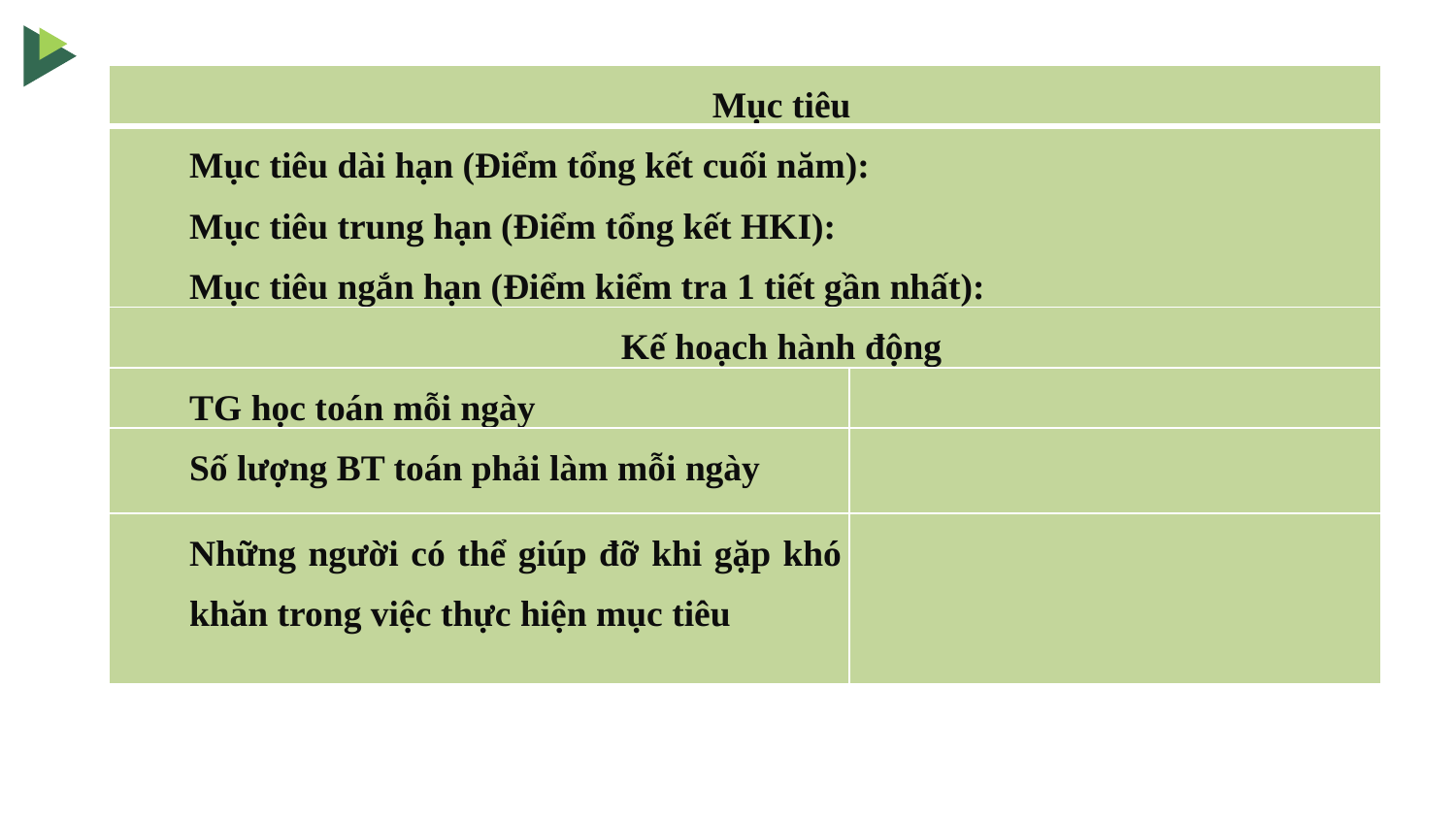

| Mục tiêu |  |
| --- | --- |
| Mục tiêu dài hạn (Điểm tổng kết cuối năm): Mục tiêu trung hạn (Điểm tổng kết HKI): Mục tiêu ngắn hạn (Điểm kiểm tra 1 tiết gần nhất): |  |
| Kế hoạch hành động |  |
| TG học toán mỗi ngày |  |
| Số lượng BT toán phải làm mỗi ngày |  |
| Những người có thể giúp đỡ khi gặp khó khăn trong việc thực hiện mục tiêu |  |